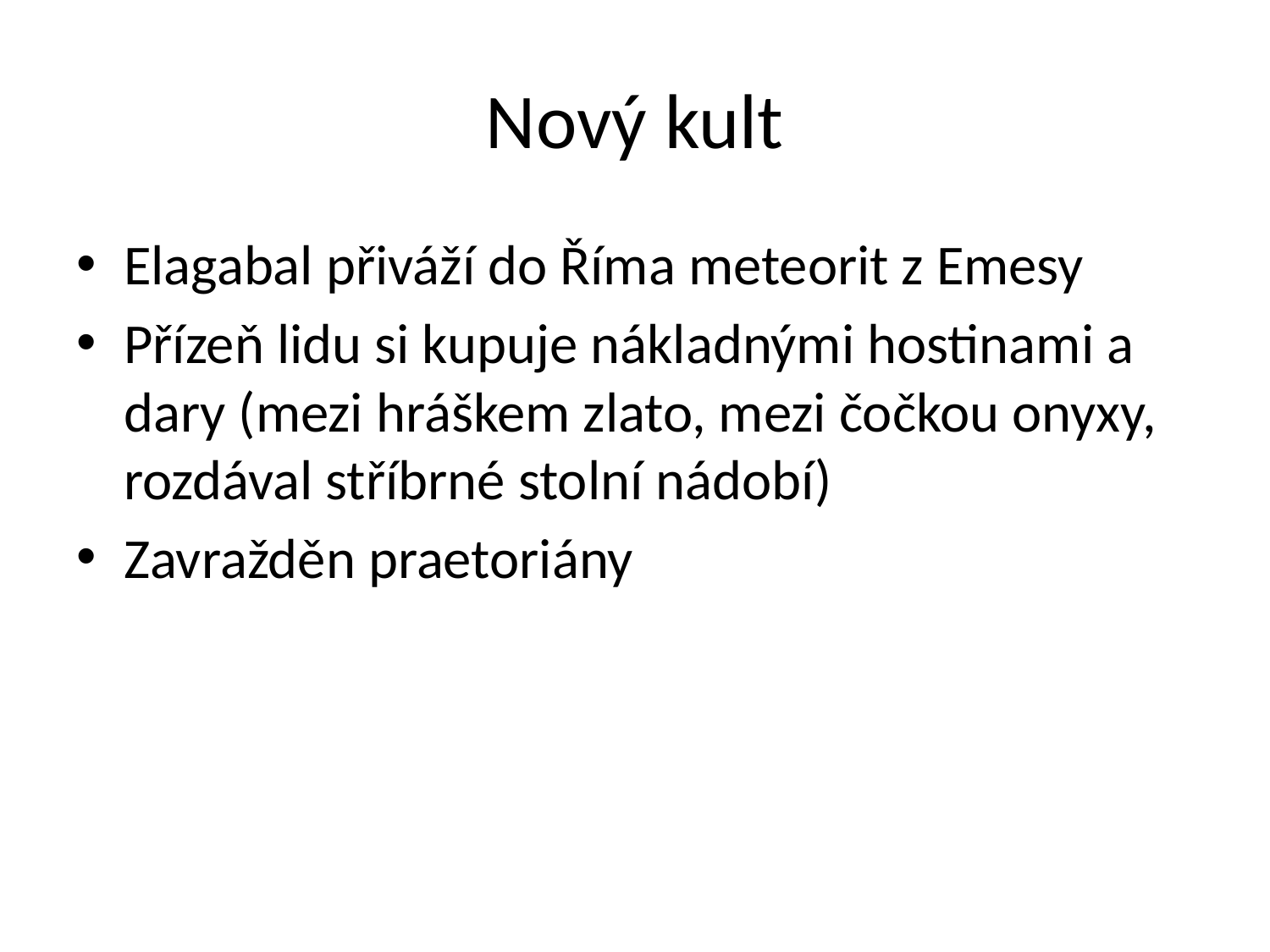

# Nový kult
Elagabal přiváží do Říma meteorit z Emesy
Přízeň lidu si kupuje nákladnými hostinami a dary (mezi hráškem zlato, mezi čočkou onyxy, rozdával stříbrné stolní nádobí)
Zavražděn praetoriány